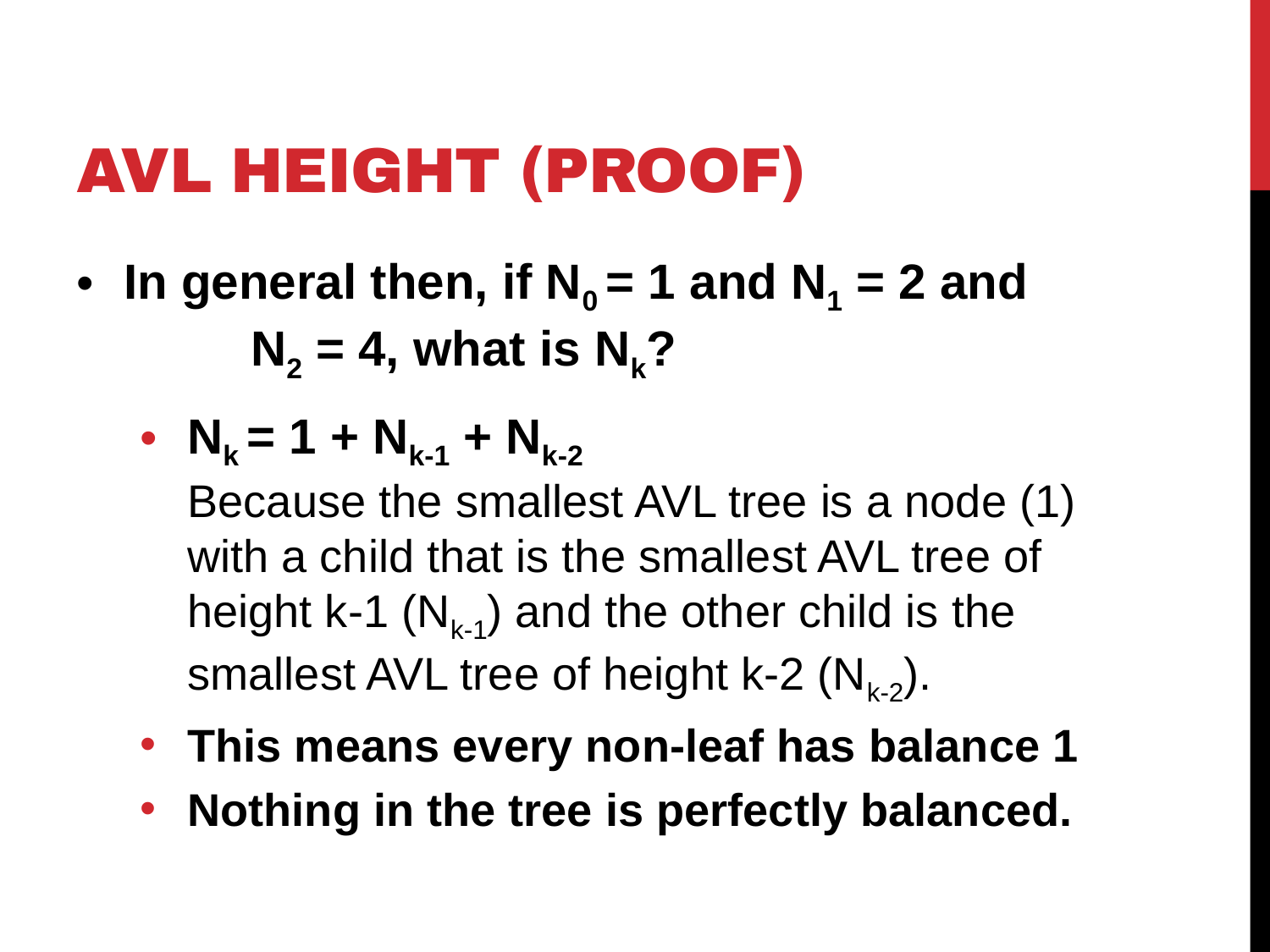

# AVL Height (Proof)
In general then, if N0 = 1 and N1 = 2 and
	N2 = 4, what is Nk?
Nk = 1 + Nk-1 + Nk-2
Because the smallest AVL tree is a node (1) with a child that is the smallest AVL tree of height k-1 (Nk-1) and the other child is the smallest AVL tree of height k-2 (Nk-2).
This means every non-leaf has balance 1
Nothing in the tree is perfectly balanced.